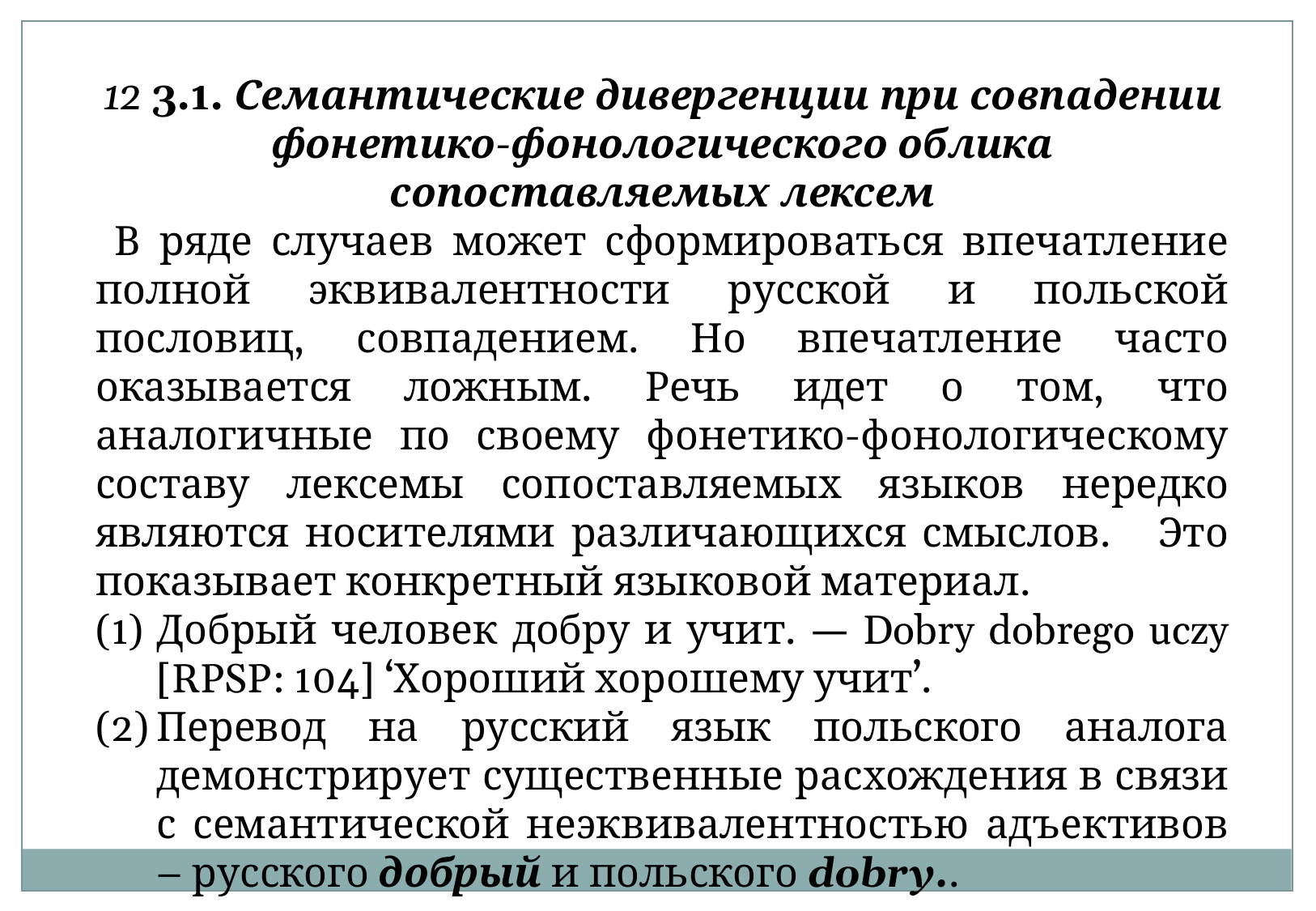

12 3.1. Семантические дивергенции при совпадении фонетико-фонологического облика сопоставляемых лексем
 В ряде случаев может сформироваться впечатление полной эквивалентности русской и польской пословиц, совпадением. Но впечатление часто оказывается ложным. Речь идет о том, что аналогичные по своему фонетико-фонологическому составу лексемы сопоставляемых языков нередко являются носителями различающихся смыслов.   Это показывает конкретный языковой материал.
Добрый человек добру и учит. — Dobry dobrego uczy [RPSP: 104] ‘Хороший хорошему учит’.
Перевод на русский язык польского аналога демонстрирует существенные расхождения в связи с семантической неэквивалентностью адъективов – русского добрый и польского dobry..

12